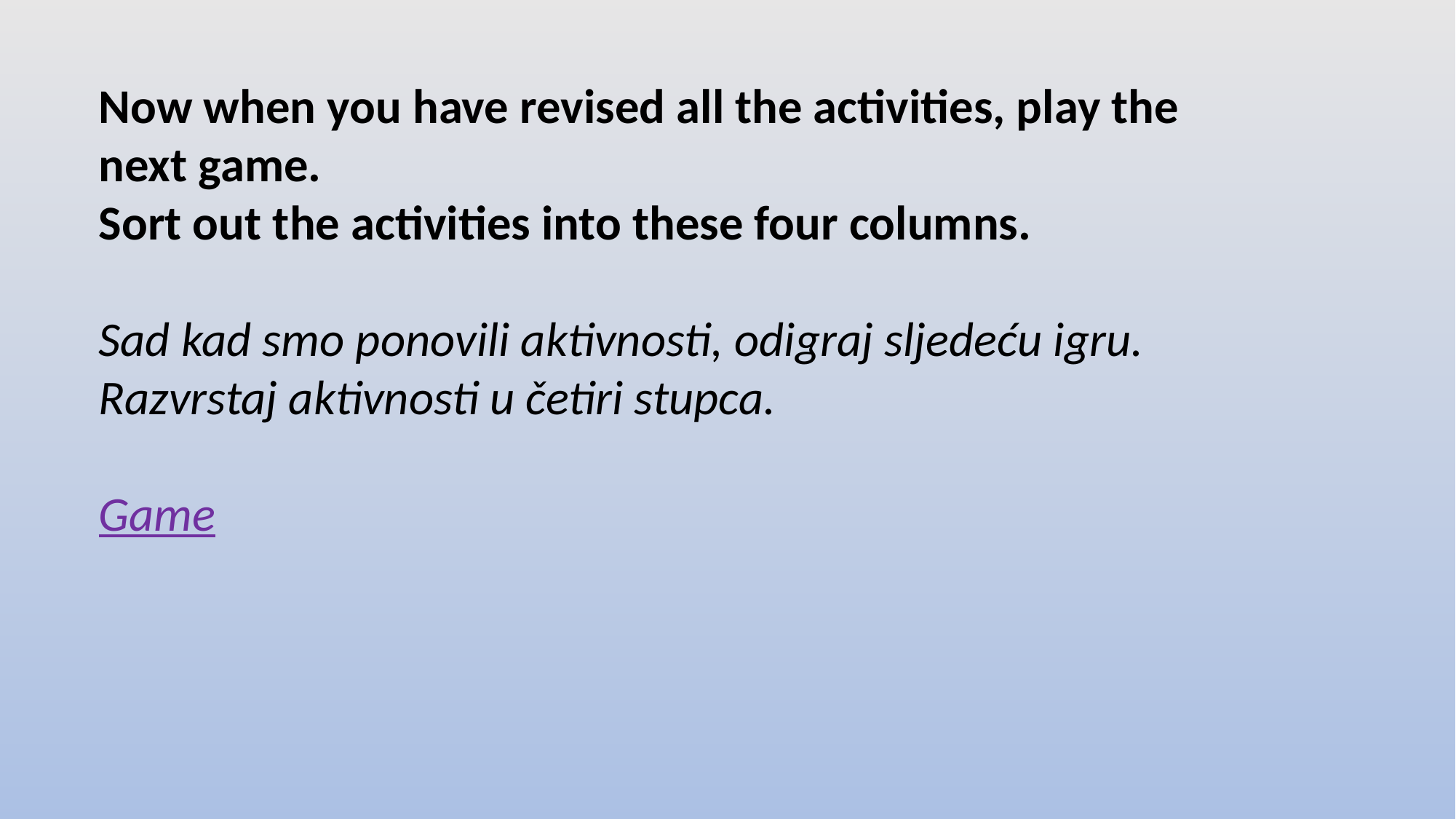

Now when you have revised all the activities, play the next game.
Sort out the activities into these four columns.

Sad kad smo ponovili aktivnosti, odigraj sljedeću igru.
Razvrstaj aktivnosti u četiri stupca.

Game